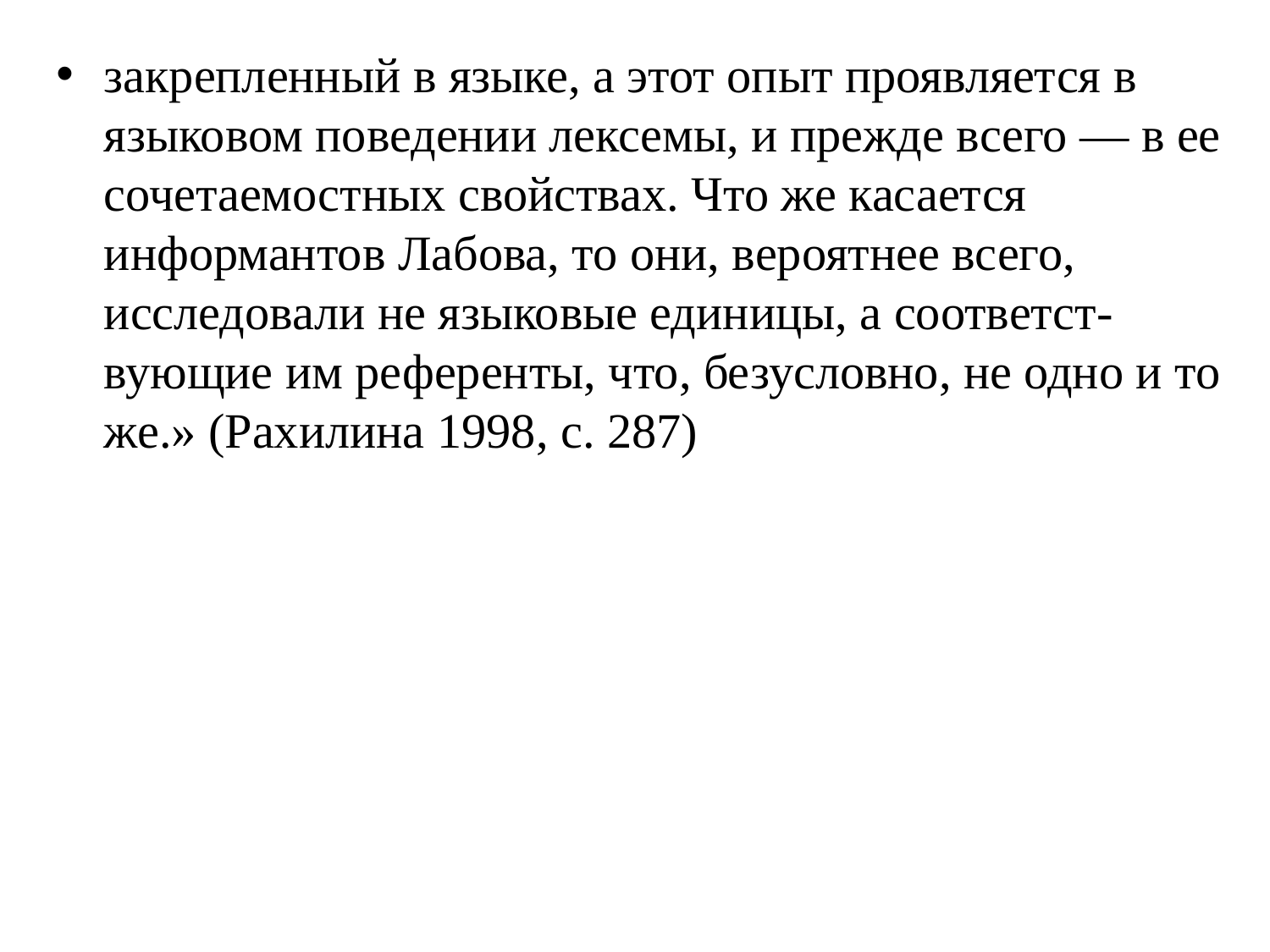

закрепленный в языке, а этот опыт проявляется в языковом поведении лексемы, и прежде всего — в ее сочетаемостных свойствах. Что же касается информантов Лабова, то они, вероятнее всего, исследовали не языковые единицы, а соответст- вующие им референты, что, безусловно, не одно и то же.» (Рахилина 1998, с. 287)